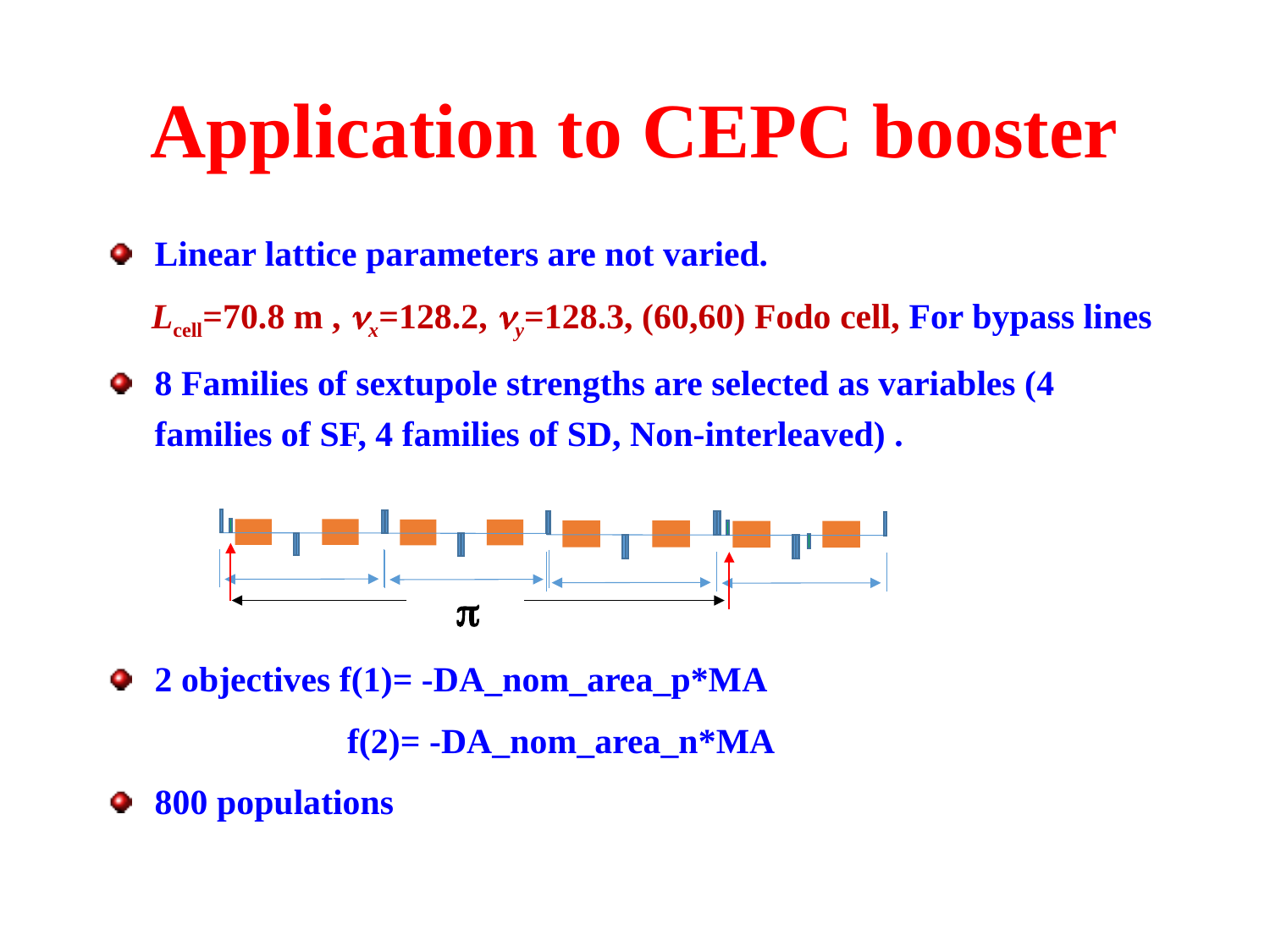

# Application to CEPC booster
Linear lattice parameters are not varied.
     Lcell=70.8 m , νx=128.2, νy=128.3, (60,60) Fodo cell, For bypass lines
8 Families of sextupole strengths are selected as variables (4 families of SF, 4 families of SD, Non-interleaved) .

2 objectives f(1)= -DA_nom_area_p*MA
                           f(2)= -DA_nom_area_n*MA
800 populations

π